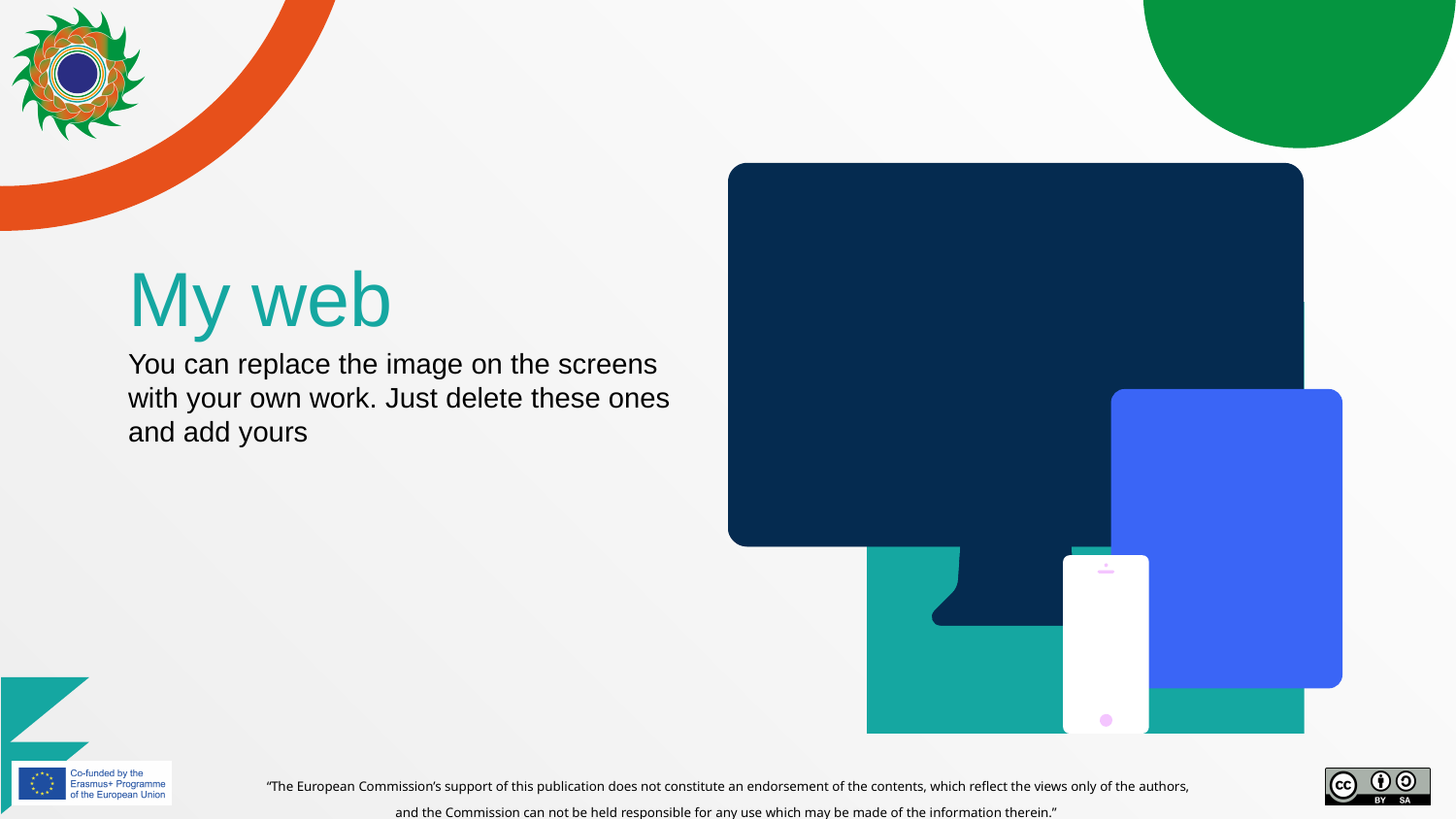

# My web

You can replace the image on the screens with your own work. Just delete these ones and add yours